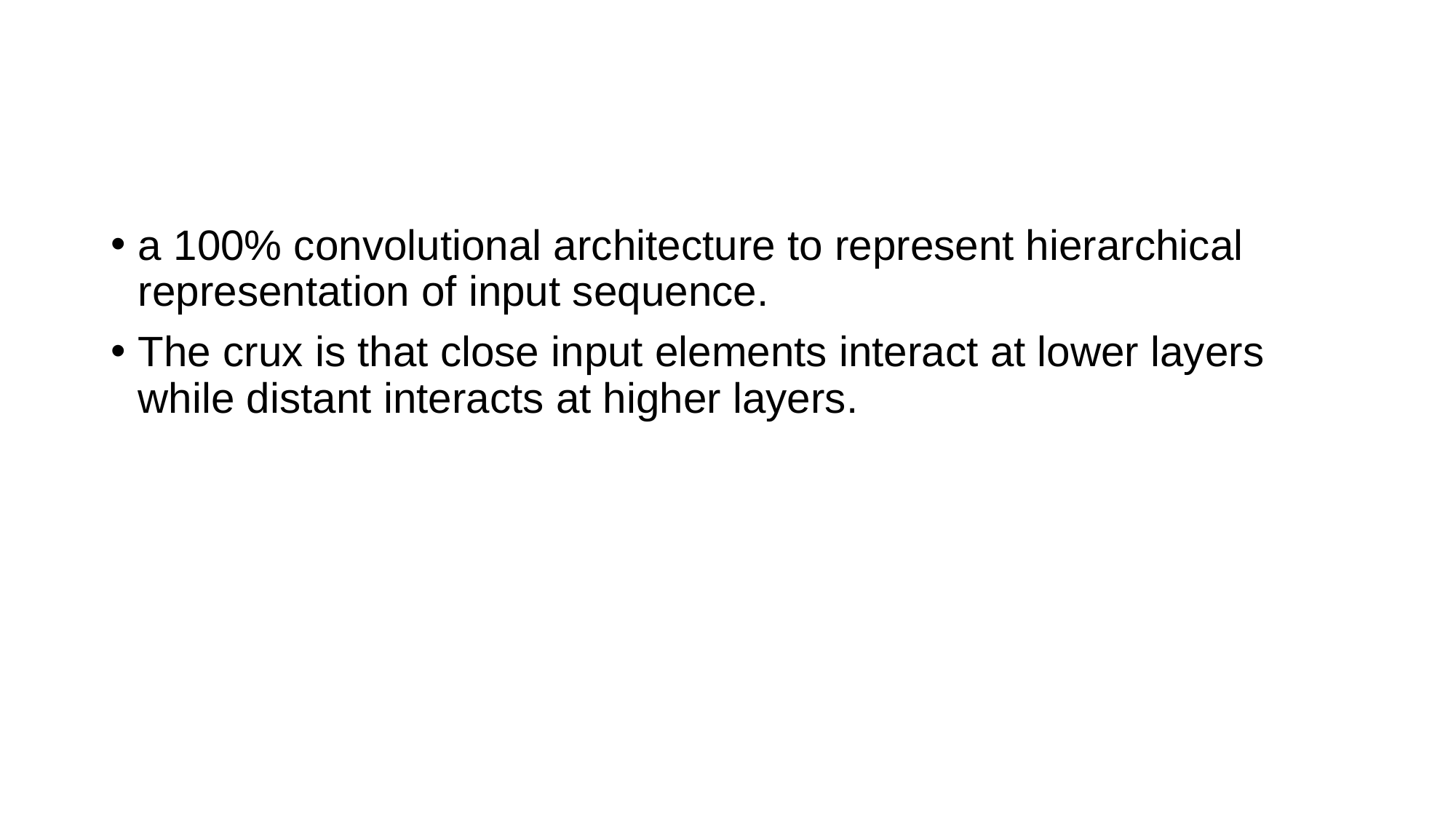

#
a 100% convolutional architecture to represent hierarchical representation of input sequence.
The crux is that close input elements interact at lower layers while distant interacts at higher layers.